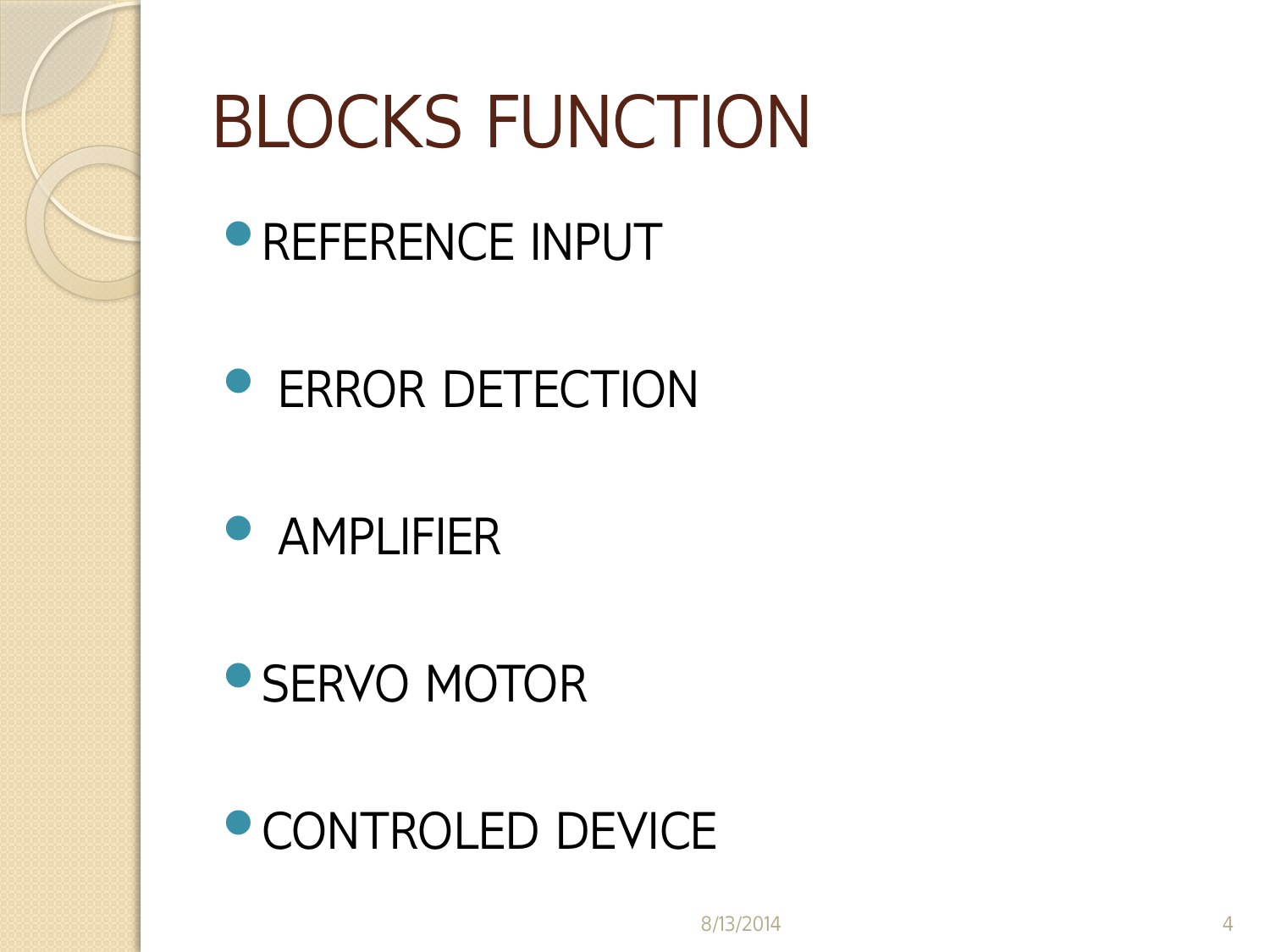

# BLOCKS FUNCTION
REFERENCE INPUT

 ERROR DETECTION

 AMPLIFIER

SERVO MOTOR

CONTROLED DEVICE
8/13/2014
4